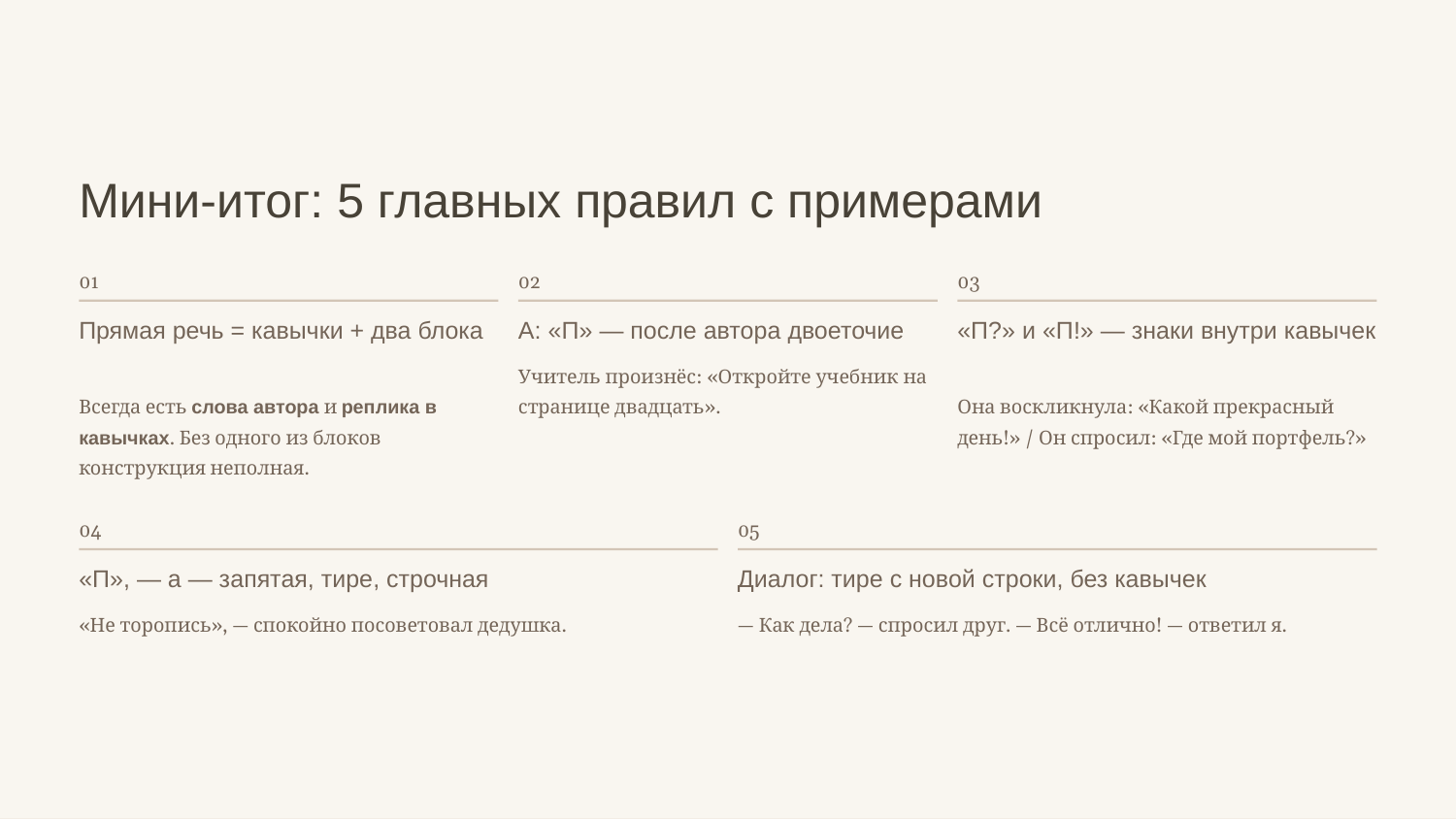

Мини-итог: 5 главных правил с примерами
01
02
03

Прямая речь = кавычки + два блока
А: «П» — после автора двоеточие
«П?» и «П!» — знаки внутри кавычек
Учитель произнёс: «Откройте учебник на странице двадцать».
Всегда есть слова автора и реплика в кавычках. Без одного из блоков конструкция неполная.
Она воскликнула: «Какой прекрасный день!» / Он спросил: «Где мой портфель?»
04
05

«П», — а — запятая, тире, строчная
Диалог: тире с новой строки, без кавычек
«Не торопись», — спокойно посоветовал дедушка.
— Как дела? — спросил друг. — Всё отлично! — ответил я.